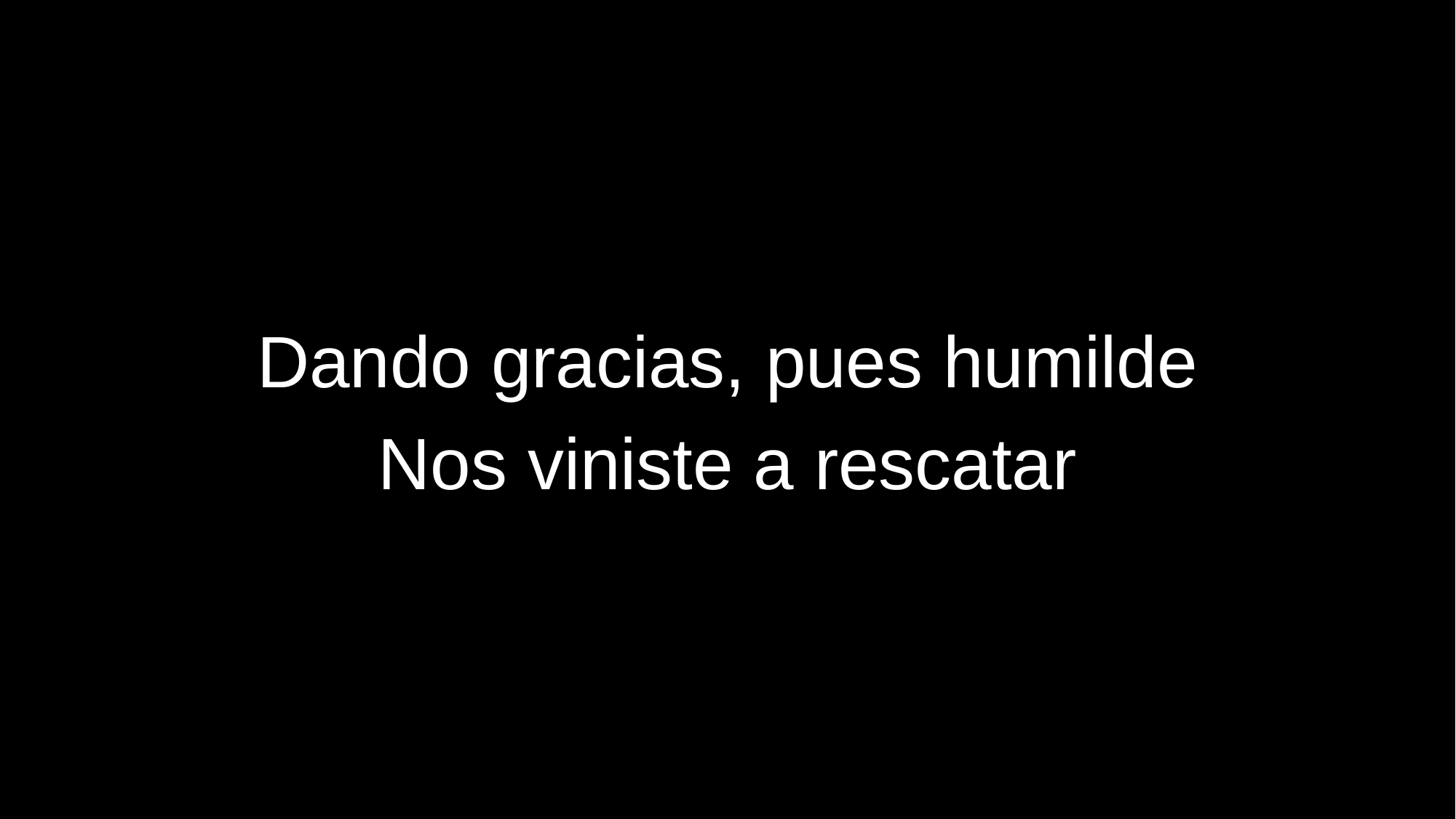

Dando gracias, pues humilde
Nos viniste a rescatar